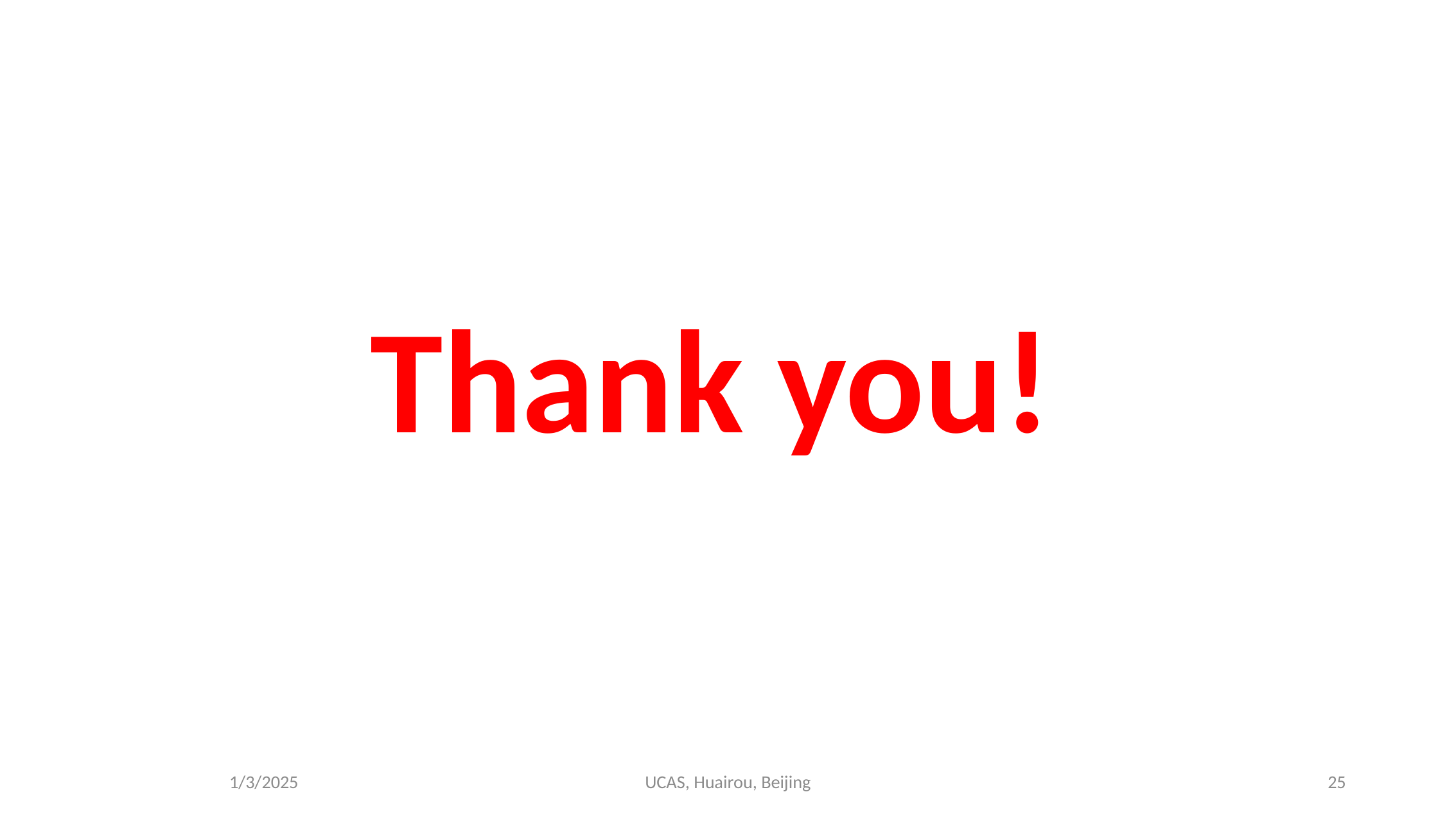

Thank you!
1/3/2025
UCAS, Huairou, Beijing
25